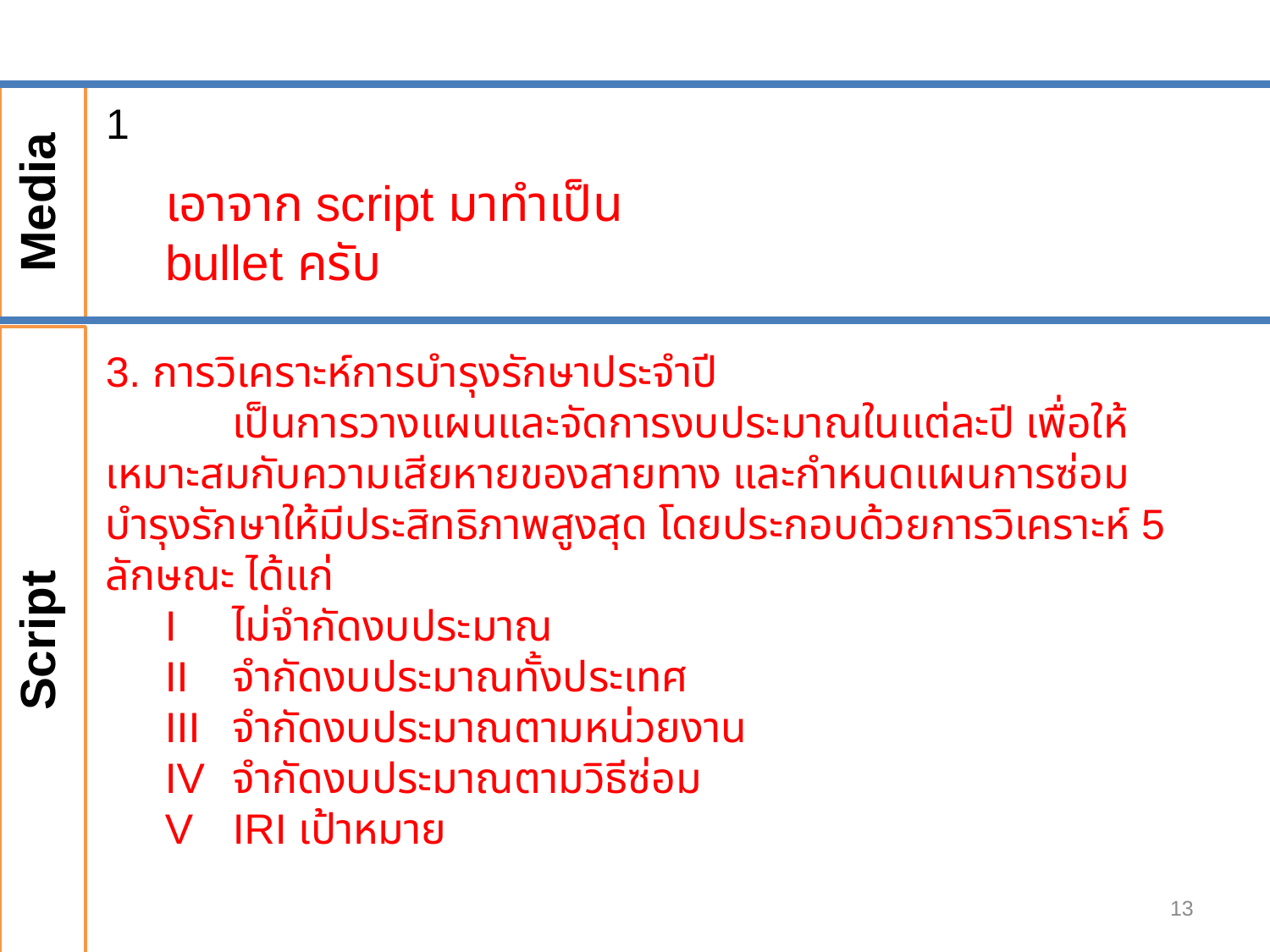

#
Media
1
เอาจาก script มาทำเป็น bullet ครับ
Script
3. การวิเคราะห์การบำรุงรักษาประจำปี
	เป็นการวางแผนและจัดการงบประมาณในแต่ละปี เพื่อให้เหมาะสมกับความเสียหายของสายทาง และกำหนดแผนการซ่อมบำรุงรักษาให้มีประสิทธิภาพสูงสุด โดยประกอบด้วยการวิเคราะห์ 5 ลักษณะ ได้แก่
     I 	ไม่จำกัดงบประมาณ
     II	จำกัดงบประมาณทั้งประเทศ
     III	จำกัดงบประมาณตามหน่วยงาน
     IV	จำกัดงบประมาณตามวิธีซ่อม
     V	IRI เป้าหมาย
13